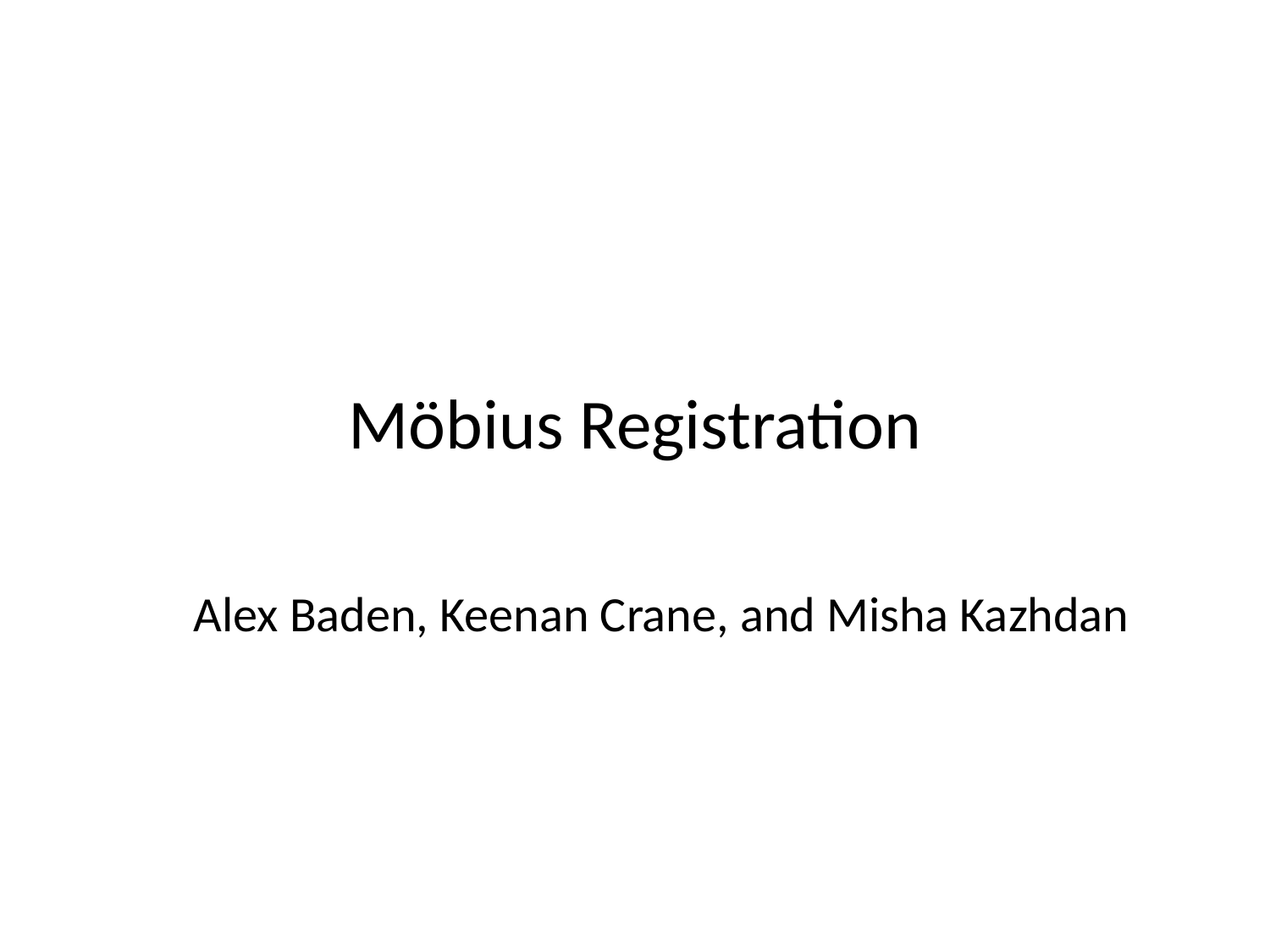

# Möbius Registration
Alex Baden, Keenan Crane, and Misha Kazhdan